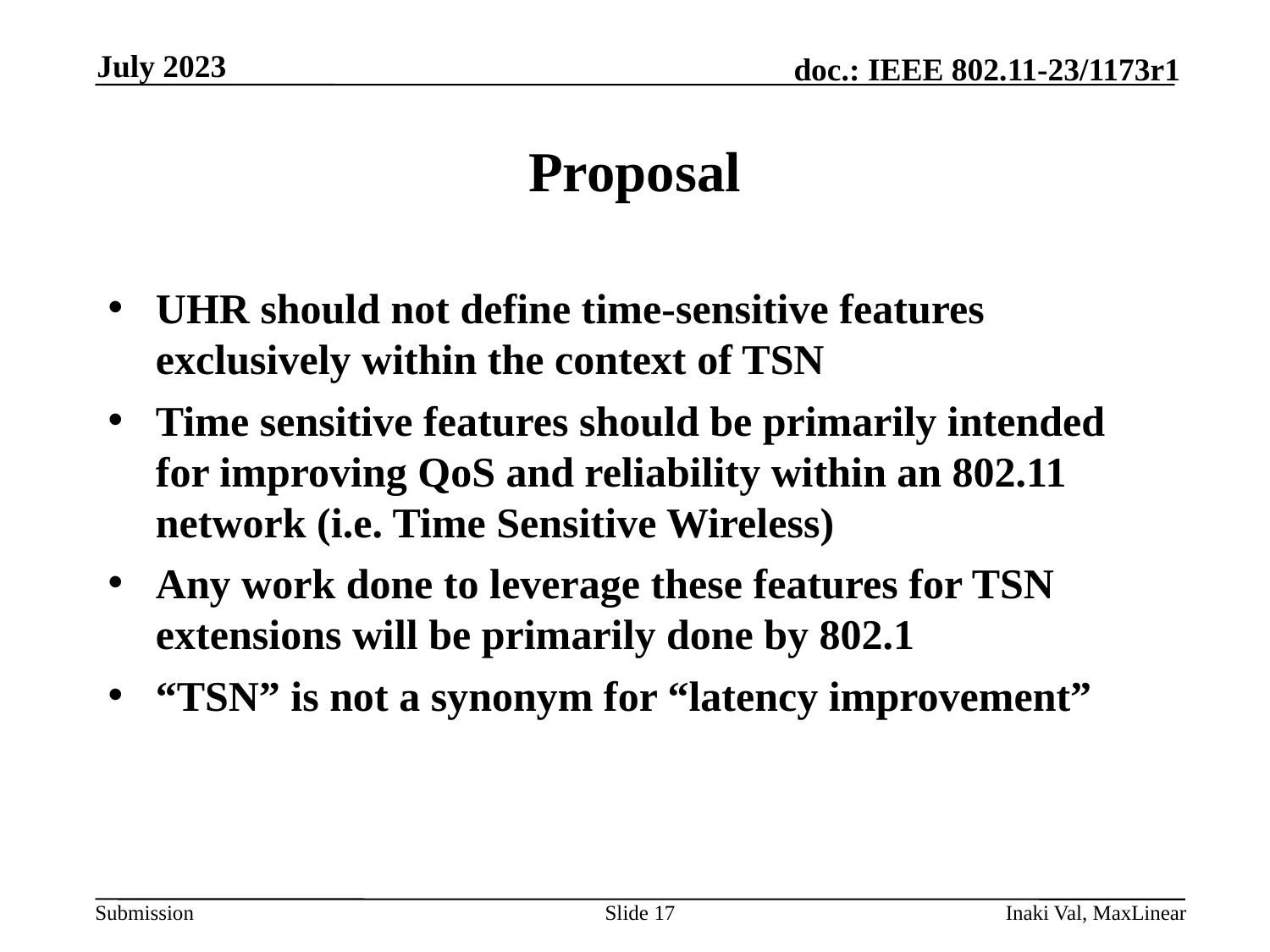

July 2023
# Proposal
UHR should not define time-sensitive features exclusively within the context of TSN
Time sensitive features should be primarily intended for improving QoS and reliability within an 802.11 network (i.e. Time Sensitive Wireless)
Any work done to leverage these features for TSN extensions will be primarily done by 802.1
“TSN” is not a synonym for “latency improvement”
Slide 17
Inaki Val, MaxLinear